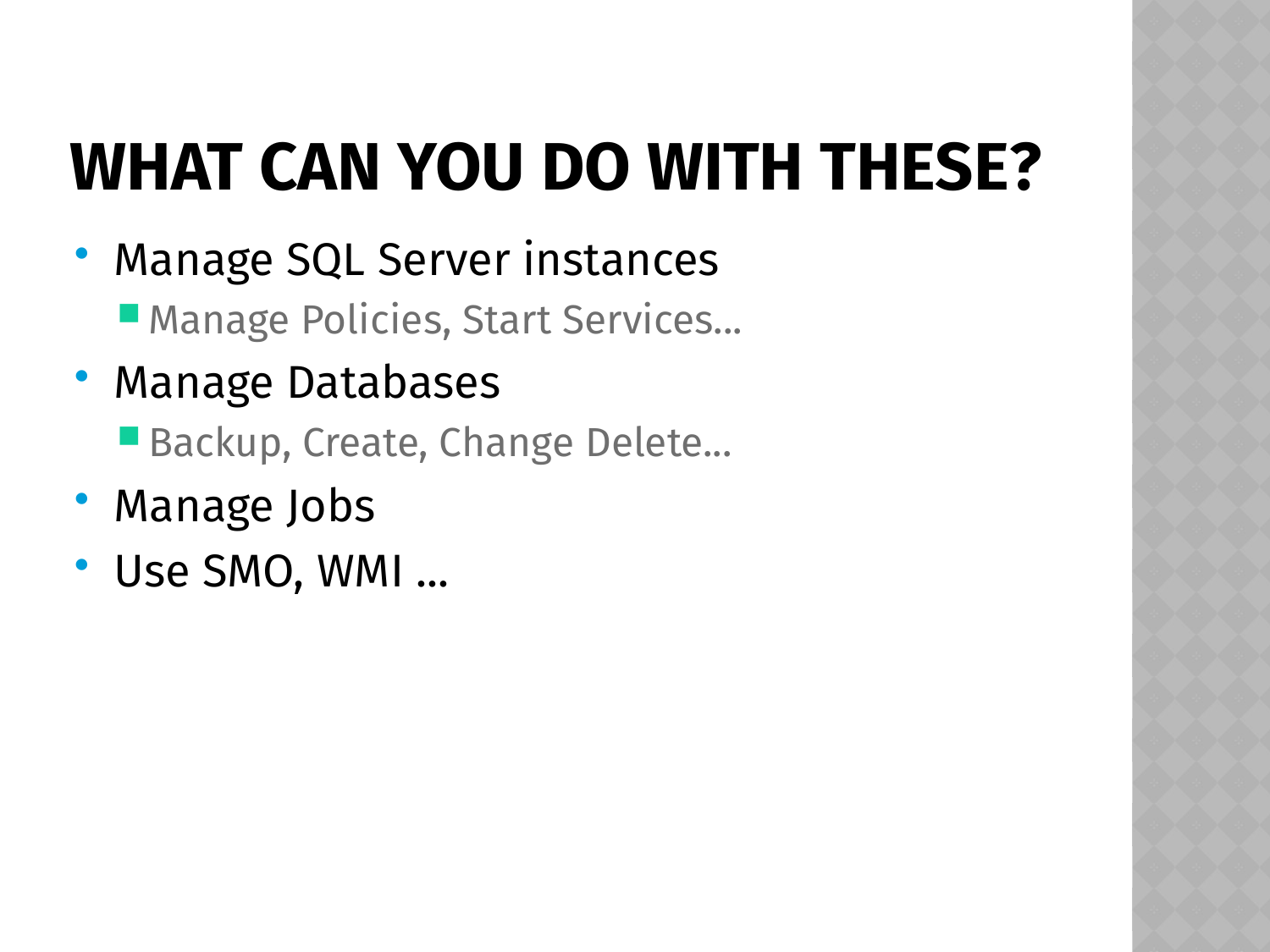

# What CAN you DO with these?
Manage SQL Server instances
Manage Policies, Start Services...
Manage Databases
Backup, Create, Change Delete...
Manage Jobs
Use SMO, WMI ...